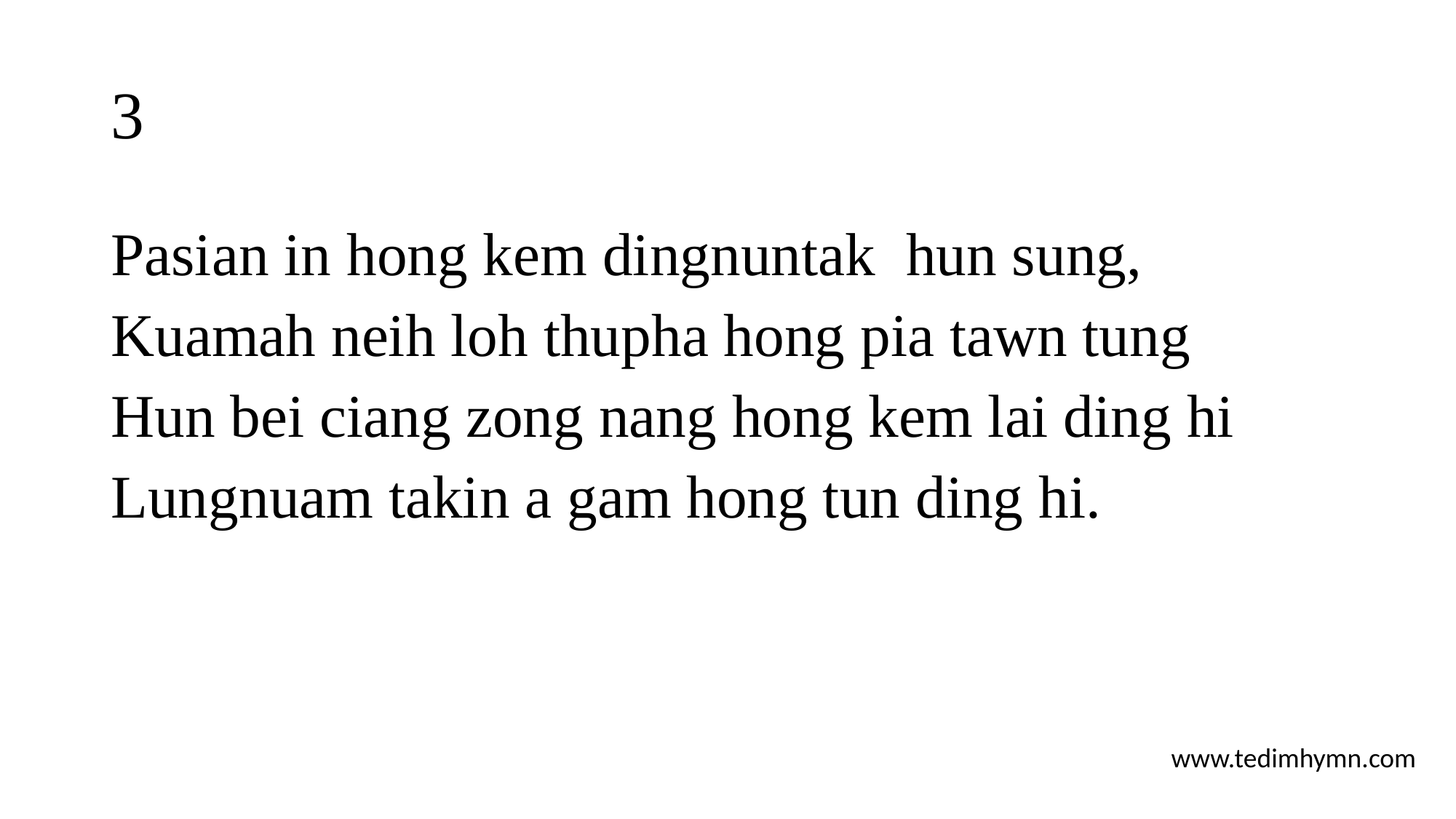

# 3
Pasian in hong kem dingnuntak  hun sung,
Kuamah neih loh thupha hong pia tawn tung
Hun bei ciang zong nang hong kem lai ding hi
Lungnuam takin a gam hong tun ding hi.

www.tedimhymn.com